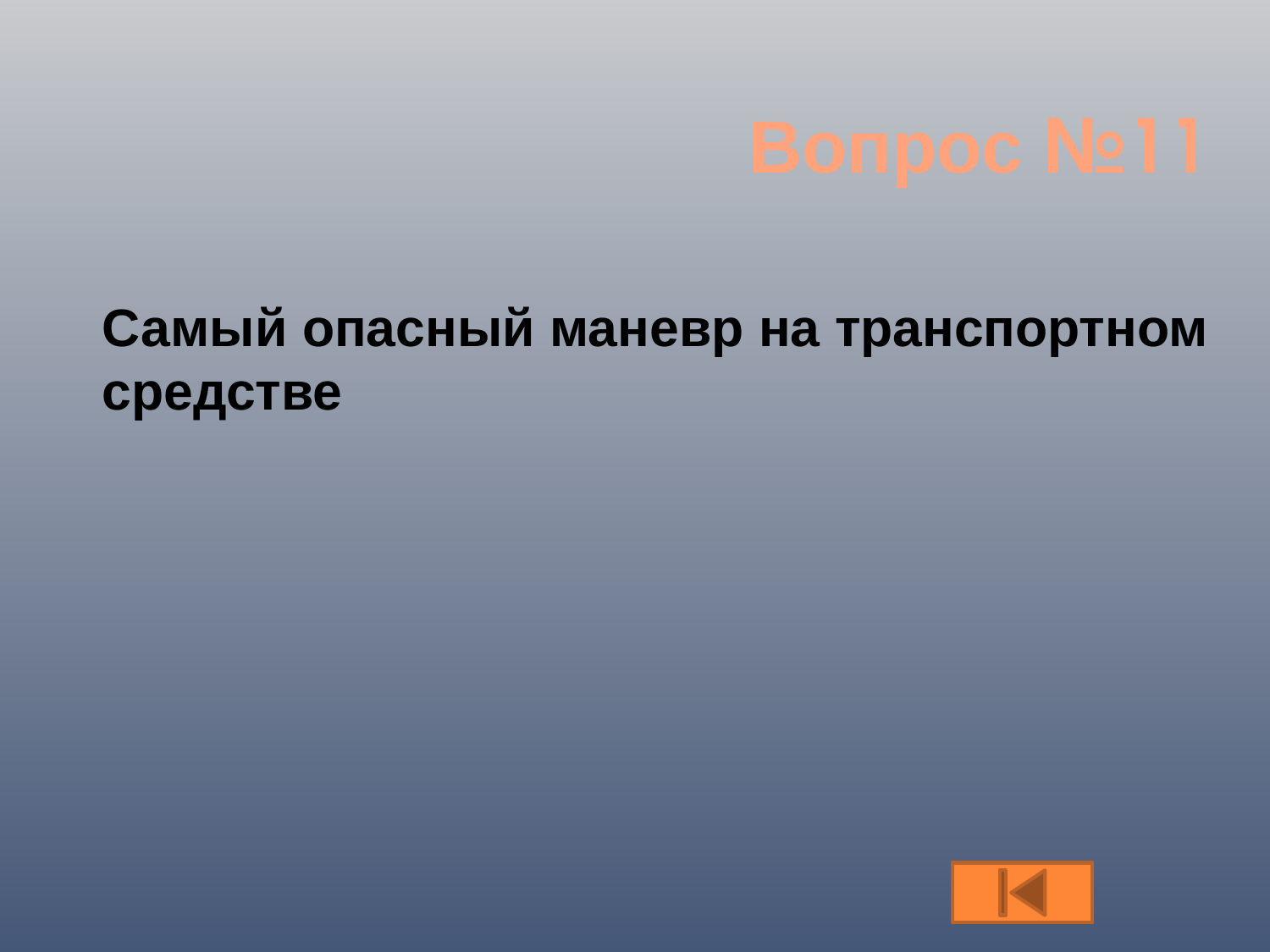

Вопрос №11
Самый опасный маневр на транспортном средстве